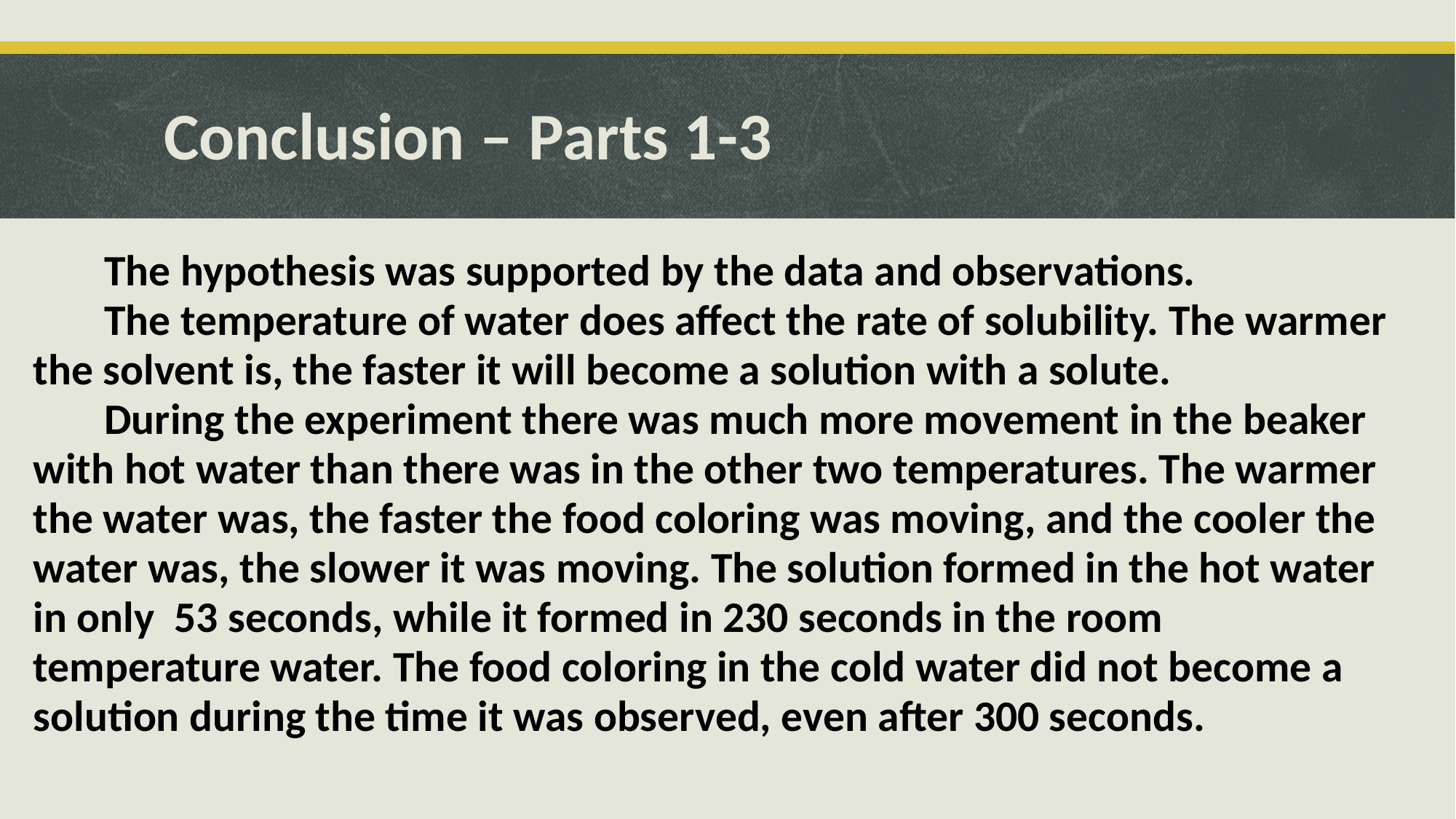

# Conclusion – Parts 1-3
	The hypothesis was supported by the data and observations.
	The temperature of water does affect the rate of solubility. The warmer the solvent is, the faster it will become a solution with a solute.
	During the experiment there was much more movement in the beaker with hot water than there was in the other two temperatures. The warmer the water was, the faster the food coloring was moving, and the cooler the water was, the slower it was moving. The solution formed in the hot water in only  53 seconds, while it formed in 230 seconds in the room temperature water. The food coloring in the cold water did not become a solution during the time it was observed, even after 300 seconds.